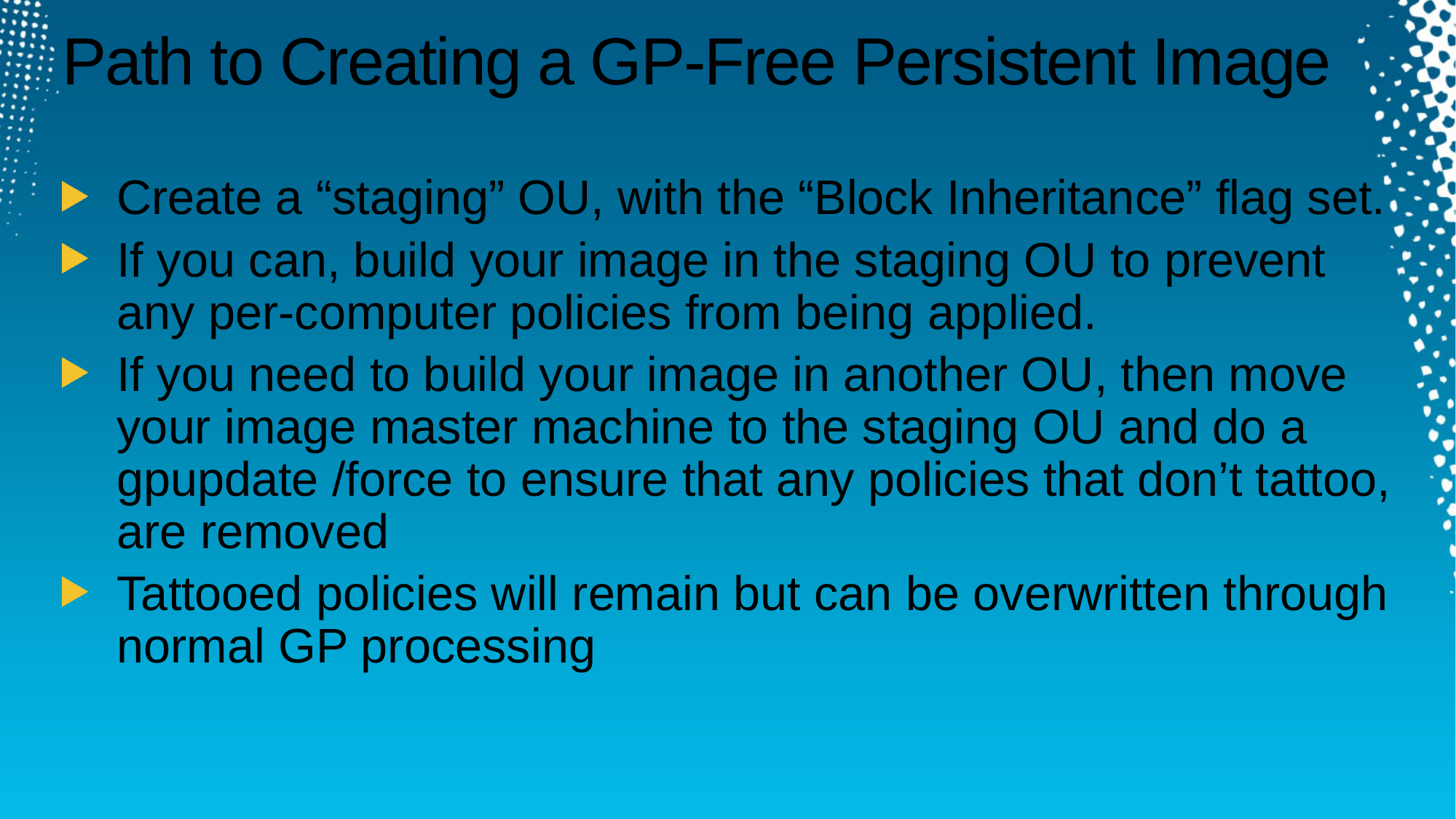

# Path to Creating a GP-Free Persistent Image
Create a “staging” OU, with the “Block Inheritance” flag set.
If you can, build your image in the staging OU to prevent any per-computer policies from being applied.
If you need to build your image in another OU, then move your image master machine to the staging OU and do a gpupdate /force to ensure that any policies that don’t tattoo, are removed
Tattooed policies will remain but can be overwritten through normal GP processing